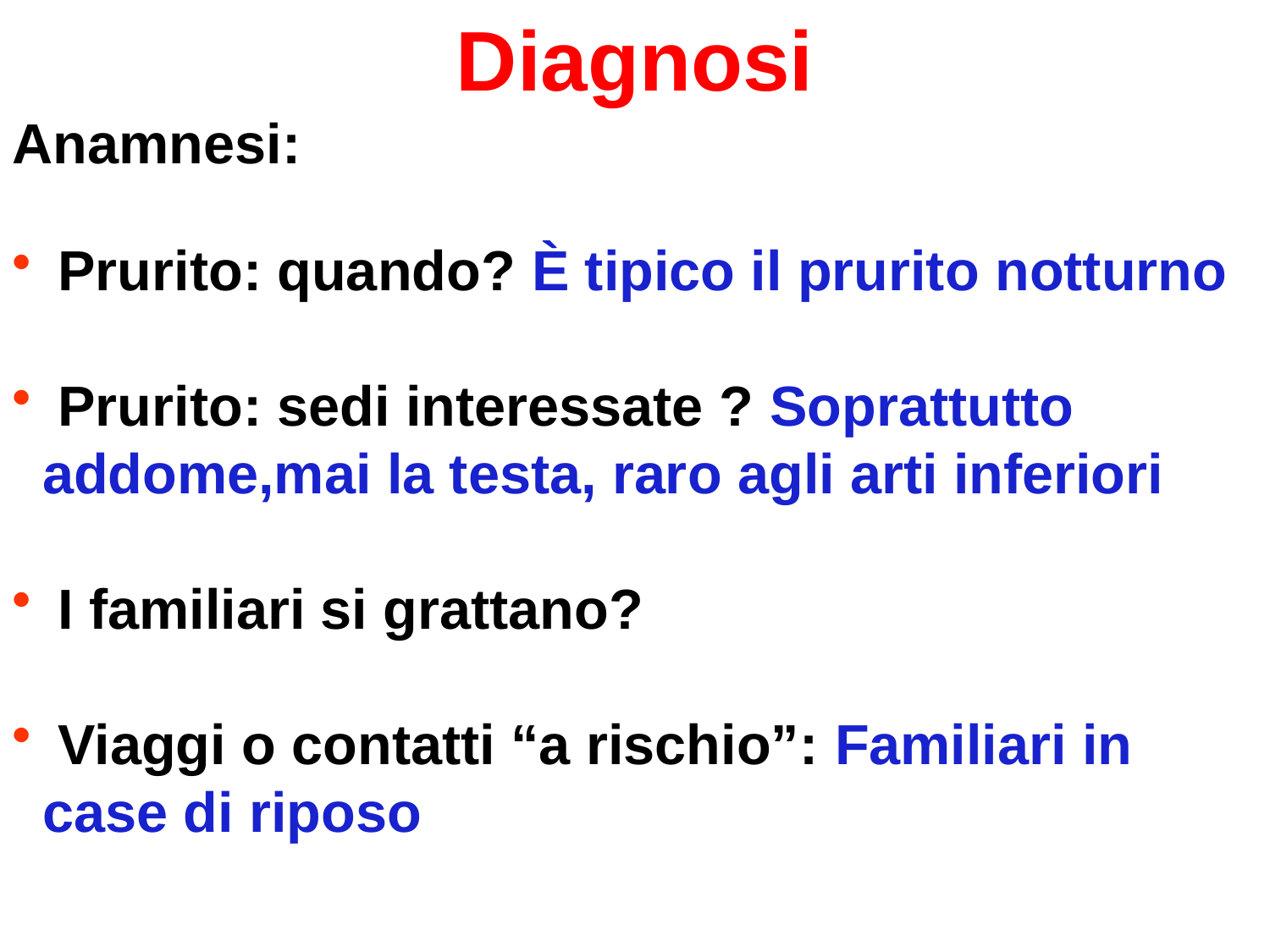

Diagnosi
Anamnesi:

 Prurito: quando? È tipico il prurito notturno

 Prurito: sedi interessate ? Soprattutto addome,mai la testa, raro agli arti inferiori

 I familiari si grattano?

 Viaggi o contatti “a rischio”: Familiari in case di riposo